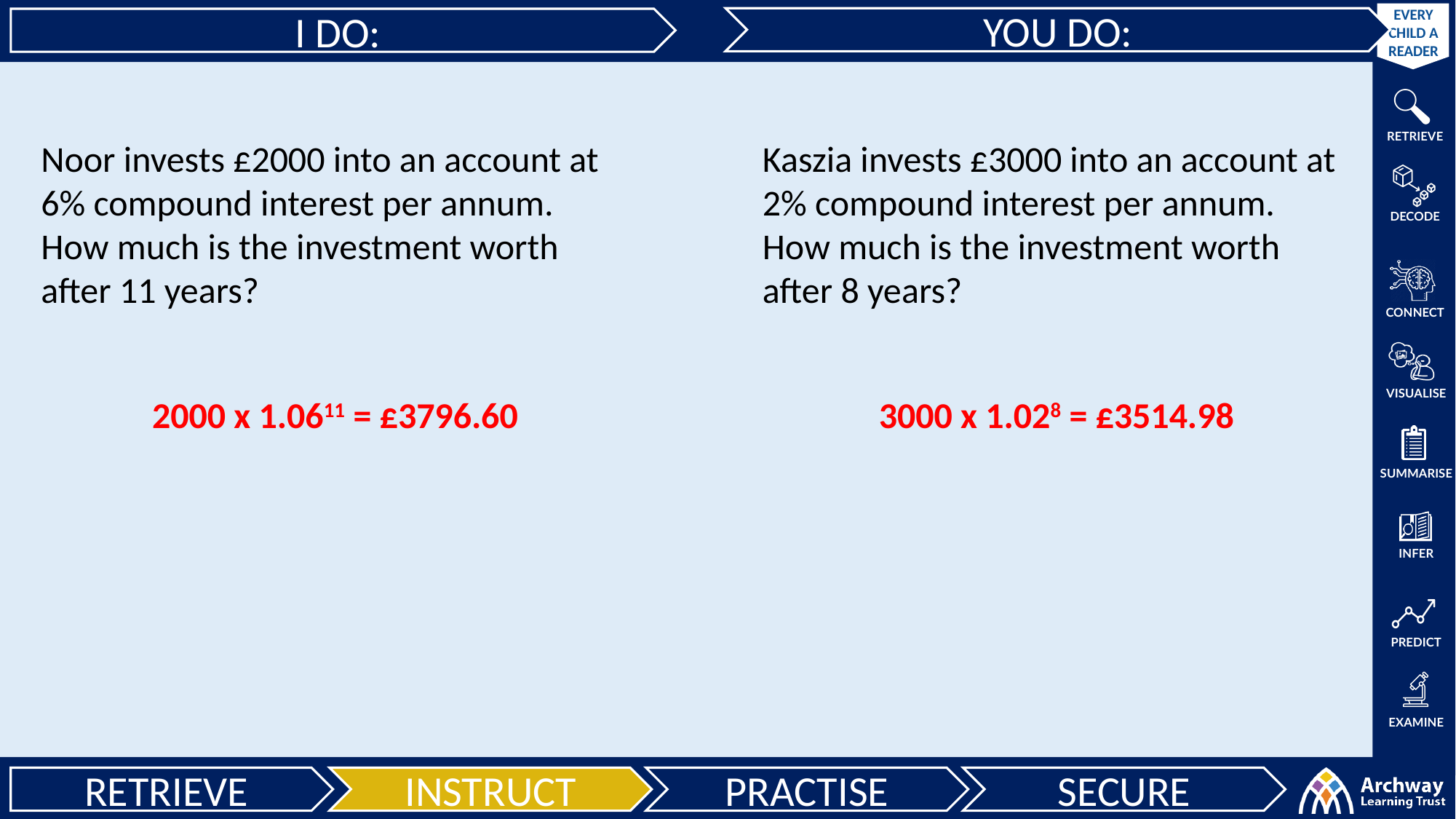

YOU DO:
I DO:
Kaszia invests £3000 into an account at 2% compound interest per annum. How much is the investment worth after 8 years?
Noor invests £2000 into an account at 6% compound interest per annum. How much is the investment worth after 11 years?
3000 x 1.028 = £3514.98
2000 x 1.0611 = £3796.60